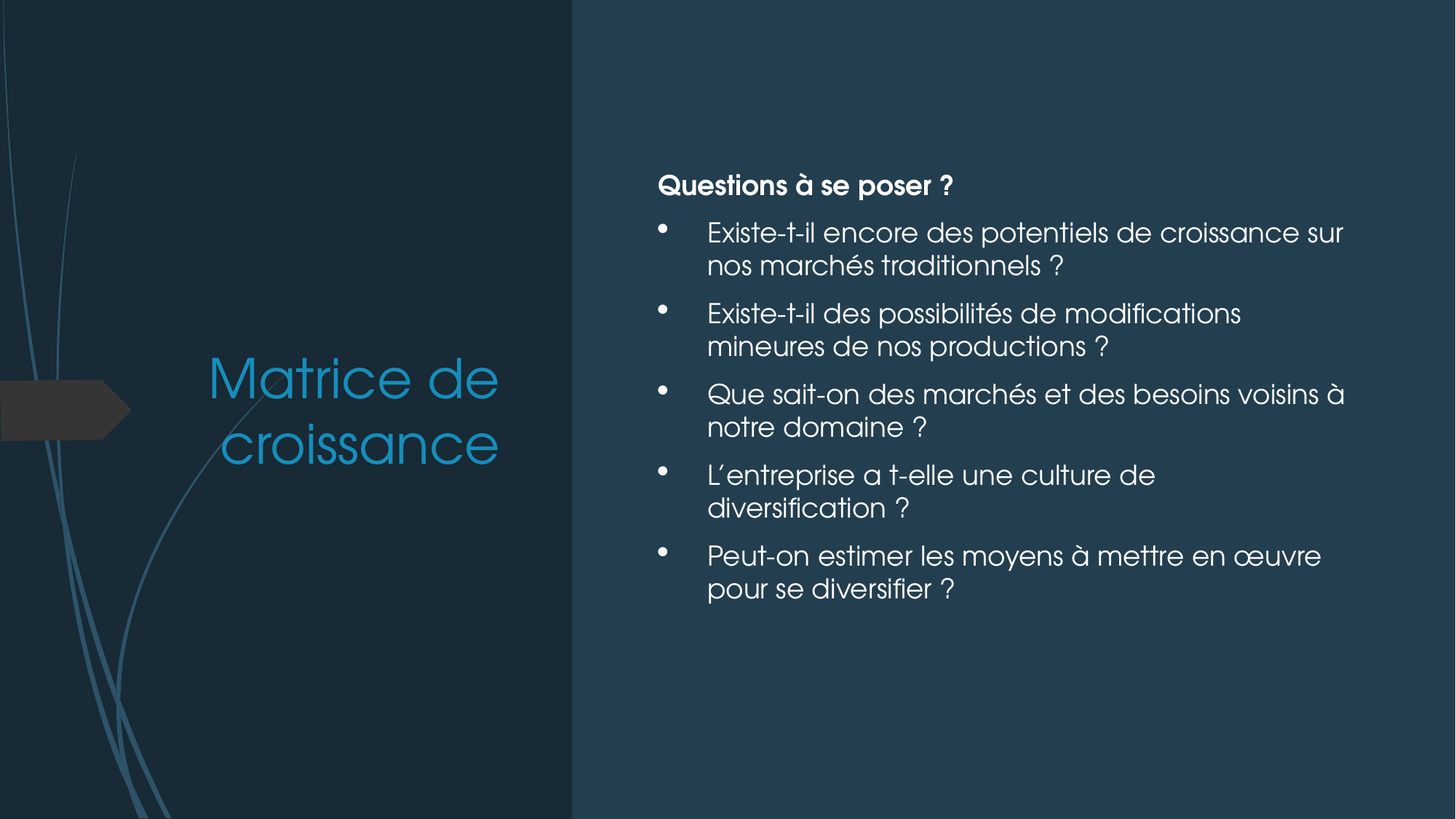

# Matrice de croissance
Questions à se poser ?
Existe-t-il encore des potentiels de croissance sur nos marchés traditionnels ?
Existe-t-il des possibilités de modifications mineures de nos productions ?
Que sait-on des marchés et des besoins voisins à notre domaine ?
L’entreprise a t-elle une culture de diversification ?
Peut-on estimer les moyens à mettre en œuvre pour se diversifier ?